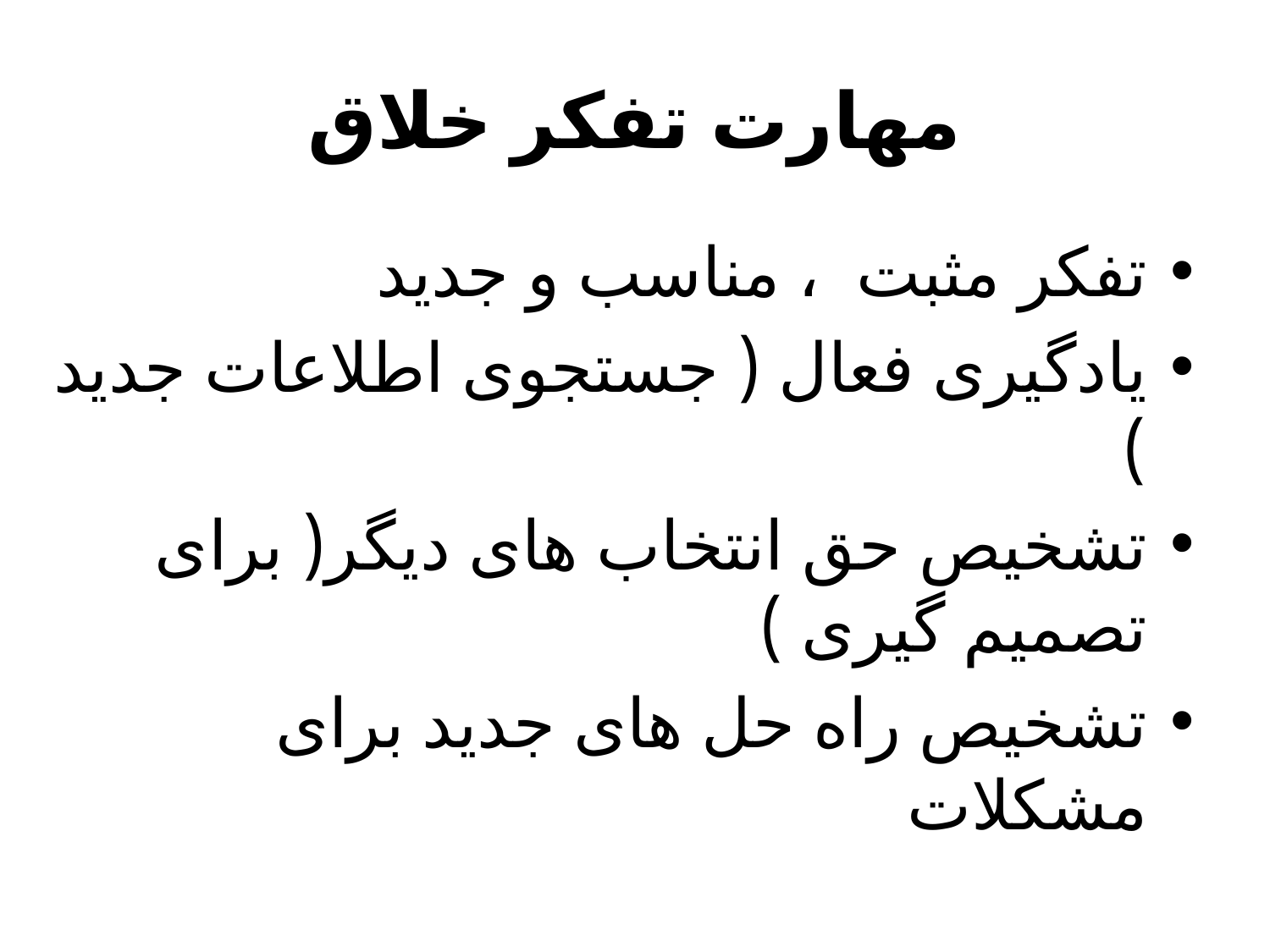

# مهارت تفکر خلاق
تفکر مثبت  ، مناسب و جدید
یادگیری فعال ( جستجوی اطلاعات جدید )
تشخیص حق انتخاب های دیگر( برای تصمیم گیری )
تشخیص راه حل های جدید برای مشکلات